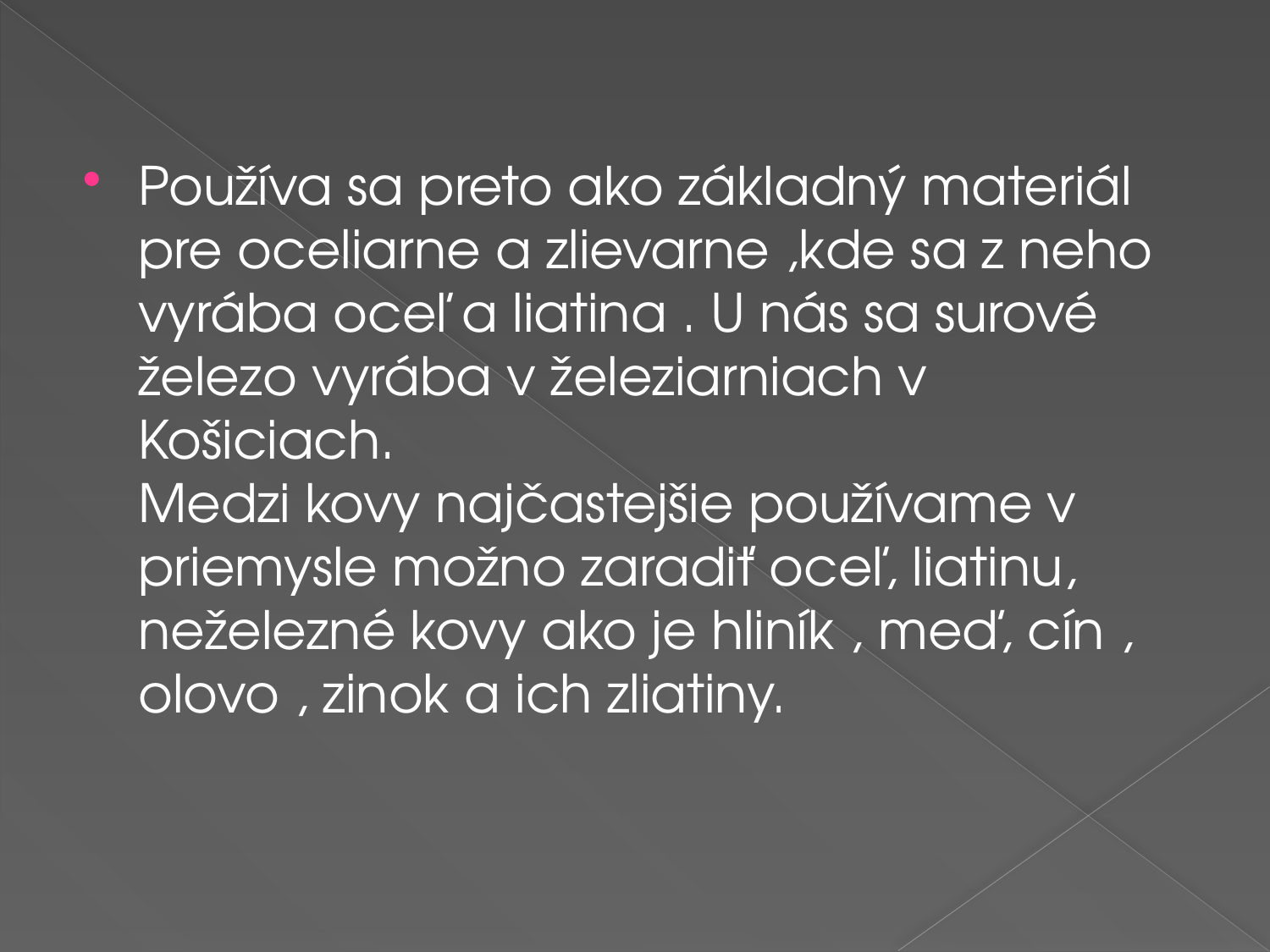

Používa sa preto ako základný materiál pre oceliarne a zlievarne ,kde sa z neho vyrába oceľ a liatina . U nás sa surové železo vyrába v železiarniach v Košiciach.
Medzi kovy najčastejšie používame v priemysle možno zaradiť oceľ, liatinu, neželezné kovy ako je hliník , meď, cín , olovo , zinok a ich zliatiny.